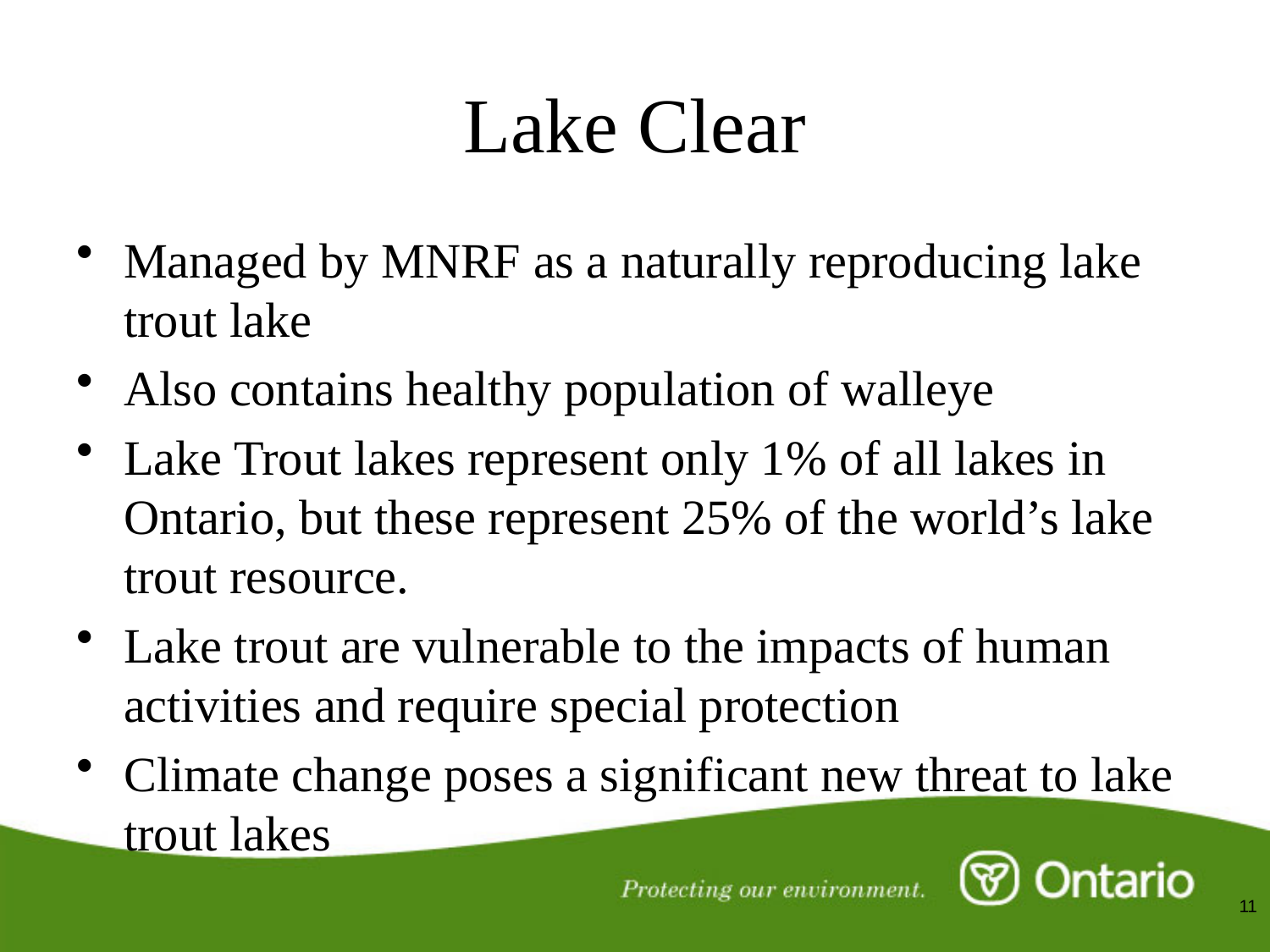

# Lake Clear
Managed by MNRF as a naturally reproducing lake trout lake
Also contains healthy population of walleye
Lake Trout lakes represent only 1% of all lakes in Ontario, but these represent 25% of the world’s lake trout resource.
Lake trout are vulnerable to the impacts of human activities and require special protection
Climate change poses a significant new threat to lake trout lakes

11